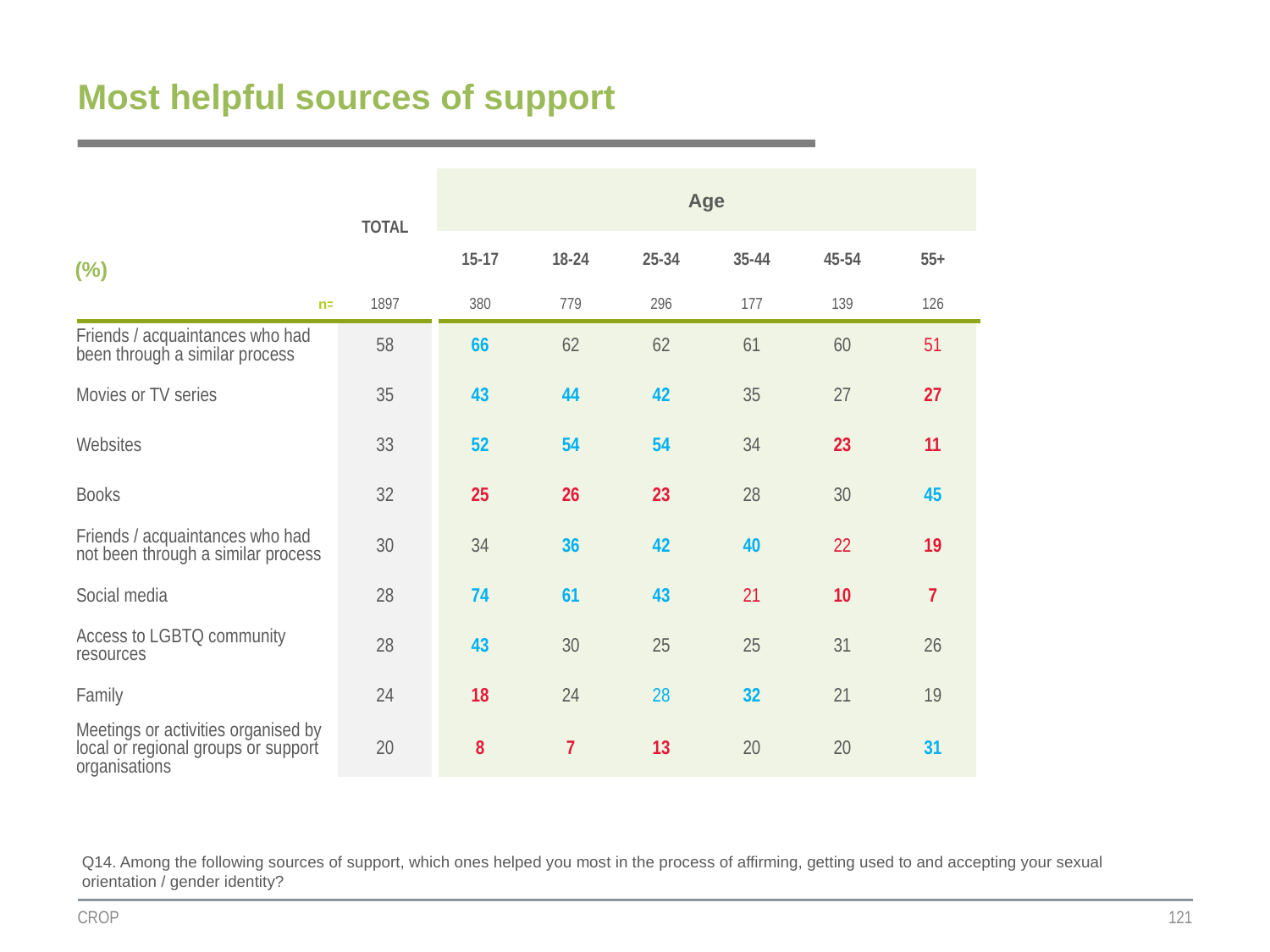

# Most helpful sources of support
|  | TOTAL | Age |  |  |  |  |  |
| --- | --- | --- | --- | --- | --- | --- | --- |
| (%) |  |  |  |  |  |  |  |
|  |  | 15-17 | 18-24 | 25-34 | 35-44 | 45-54 | 55+ |
| n= | 1897 | 380 | 779 | 296 | 177 | 139 | 126 |
| Friends / acquaintances who had been through a similar process | 58 | 66 | 62 | 62 | 61 | 60 | 51 |
| Movies or TV series | 35 | 43 | 44 | 42 | 35 | 27 | 27 |
| Websites | 33 | 52 | 54 | 54 | 34 | 23 | 11 |
| Books | 32 | 25 | 26 | 23 | 28 | 30 | 45 |
| Friends / acquaintances who had not been through a similar process | 30 | 34 | 36 | 42 | 40 | 22 | 19 |
| Social media | 28 | 74 | 61 | 43 | 21 | 10 | 7 |
| Access to LGBTQ community resources | 28 | 43 | 30 | 25 | 25 | 31 | 26 |
| Family | 24 | 18 | 24 | 28 | 32 | 21 | 19 |
| Meetings or activities organised by local or regional groups or support organisations | 20 | 8 | 7 | 13 | 20 | 20 | 31 |
Q14. Among the following sources of support, which ones helped you most in the process of affirming, getting used to and accepting your sexual orientation / gender identity?
CROP
121